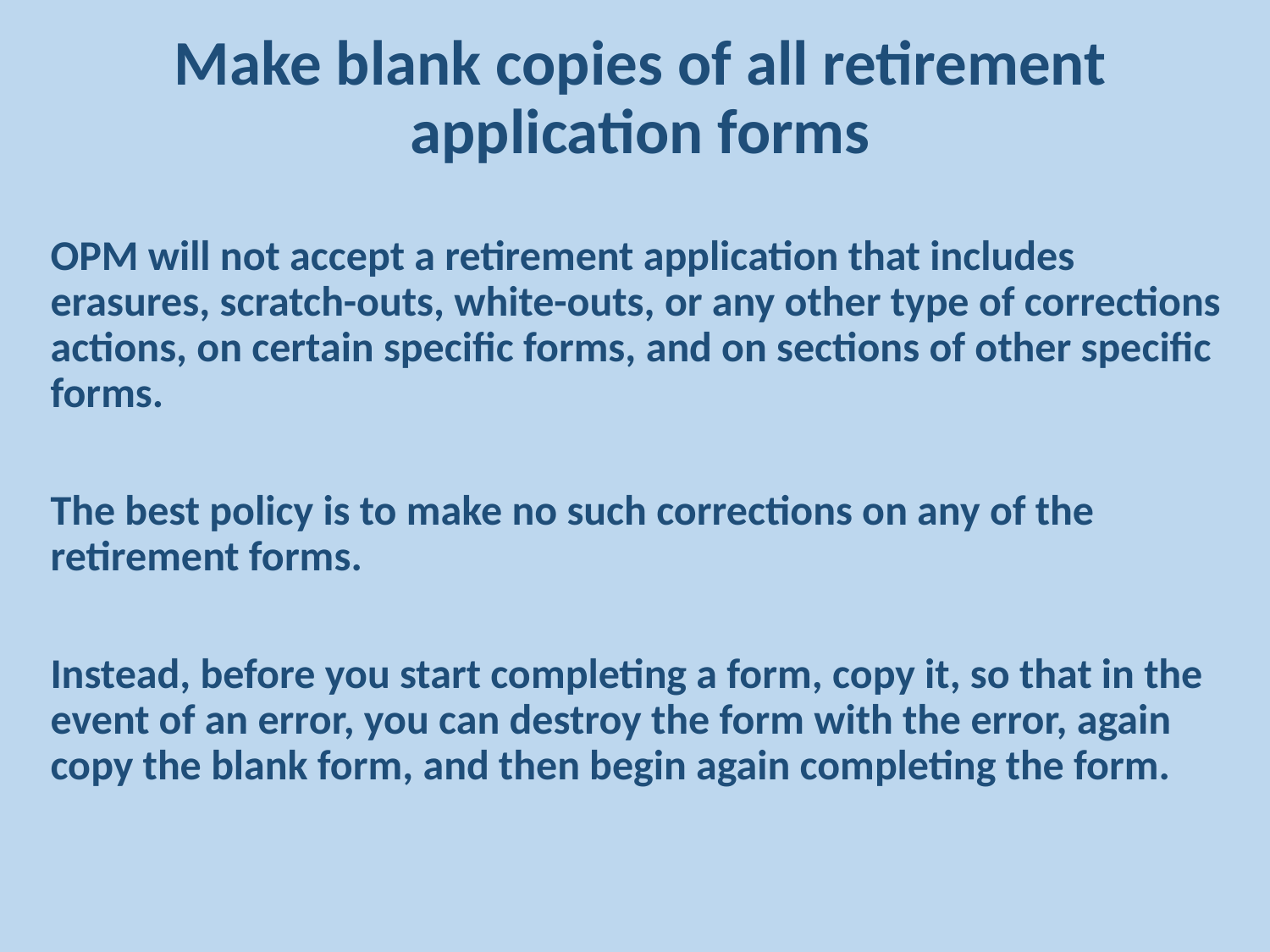

# Make blank copies of all retirement application forms

OPM will not accept a retirement application that includes erasures, scratch-outs, white-outs, or any other type of corrections actions, on certain specific forms, and on sections of other specific forms.

The best policy is to make no such corrections on any of the retirement forms.

Instead, before you start completing a form, copy it, so that in the event of an error, you can destroy the form with the error, again copy the blank form, and then begin again completing the form.